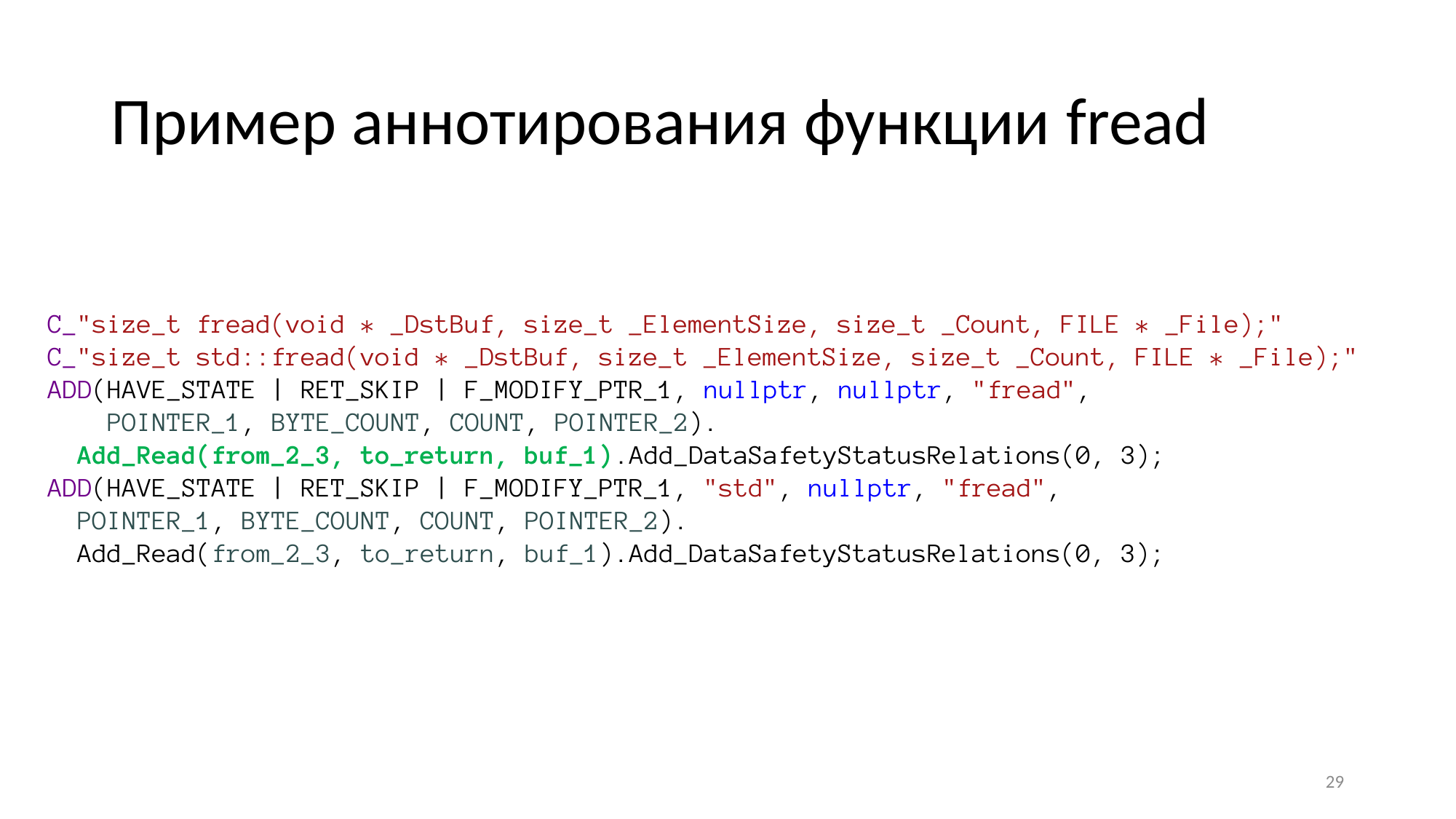

# Пример аннотирования функции fread
C_"size_t fread(void * _DstBuf, size_t _ElementSize, size_t _Count, FILE * _File);"
C_"size_t std::fread(void * _DstBuf, size_t _ElementSize, size_t _Count, FILE * _File);"
ADD(HAVE_STATE | RET_SKIP | F_MODIFY_PTR_1, nullptr, nullptr, "fread",
    POINTER_1, BYTE_COUNT, COUNT, POINTER_2).
  Add_Read(from_2_3, to_return, buf_1).Add_DataSafetyStatusRelations(0, 3);
ADD(HAVE_STATE | RET_SKIP | F_MODIFY_PTR_1, "std", nullptr, "fread",
  POINTER_1, BYTE_COUNT, COUNT, POINTER_2).
  Add_Read(from_2_3, to_return, buf_1).Add_DataSafetyStatusRelations(0, 3);
29